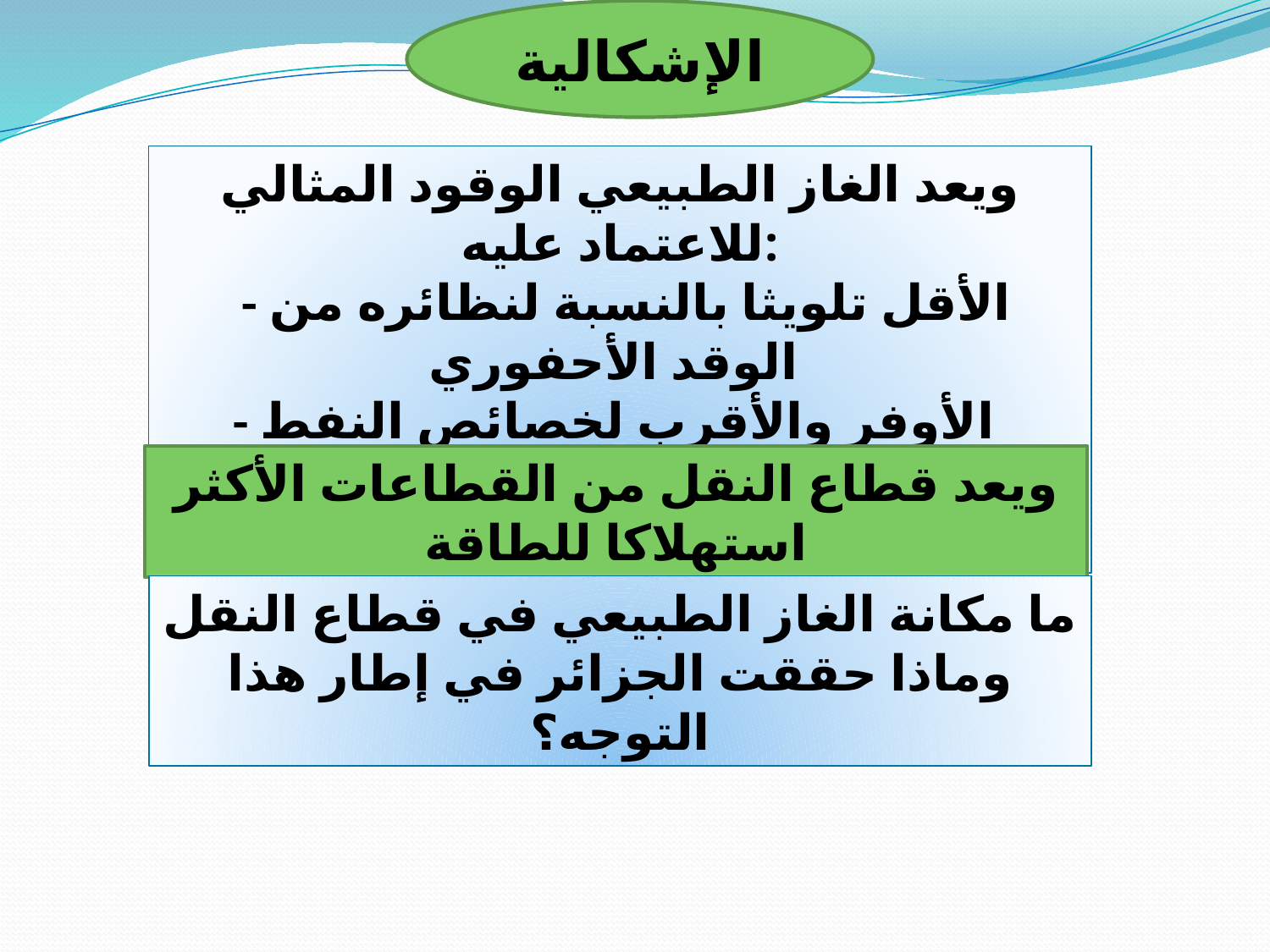

الإشكالية
ويعد الغاز الطبيعي الوقود المثالي للاعتماد عليه:
 - الأقل تلويثا بالنسبة لنظائره من الوقد الأحفوري
- الأوفر والأقرب لخصائص النفط
- يعرف توجها عالميا نحو زيادة استغلاله.
ويعد قطاع النقل من القطاعات الأكثر استهلاكا للطاقة
ما مكانة الغاز الطبيعي في قطاع النقل وماذا حققت الجزائر في إطار هذا التوجه؟